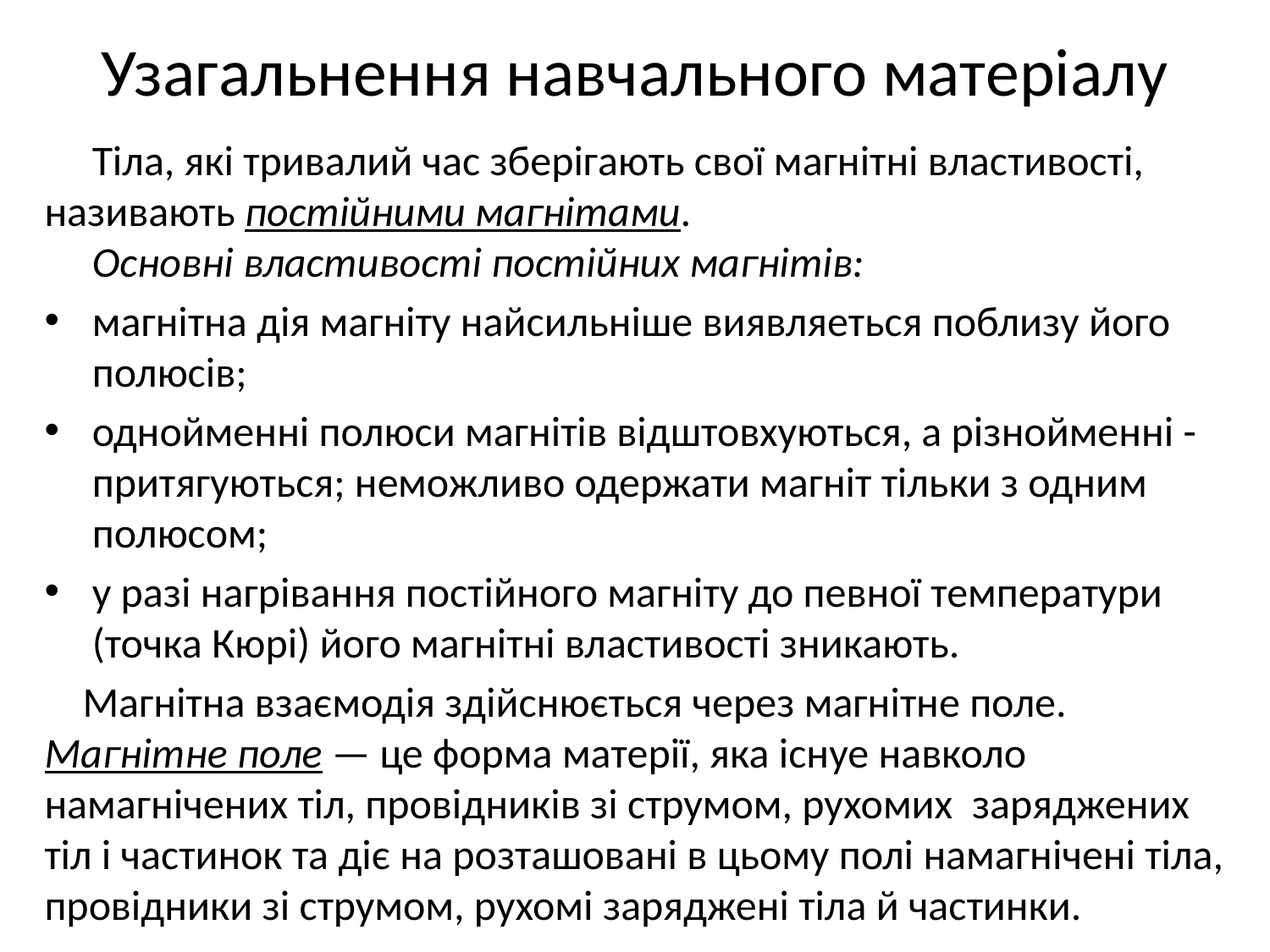

# Узагальнення навчального матеріалу
     Тіла, які тривалий час зберігають свої магнітні властивості, називають постійними магнітами.
     Основні властивості постійних магнітів:
магнітна дія магніту найсильніше виявляеться поблизу його полюсів;
однойменні полюси магнітів відштовхуються, а різнойменні - притягуються; неможливо одержати магніт тільки з одним полюсом;
у разі нагрівання постійного магніту до певної температури (точка Кюрі) його магнітні властивості зникають.
    Магнітна взаємодія здійснюється через магнітне поле. Магнітне поле — це форма матерії, яка існуе навколо намагнічених тіл, провідників зі струмом, рухомих  заряджених тіл і частинок та діє на розташовані в цьому полі намагнічені тіла, провідники зі струмом, рухомі заряджені тіла й частинки.